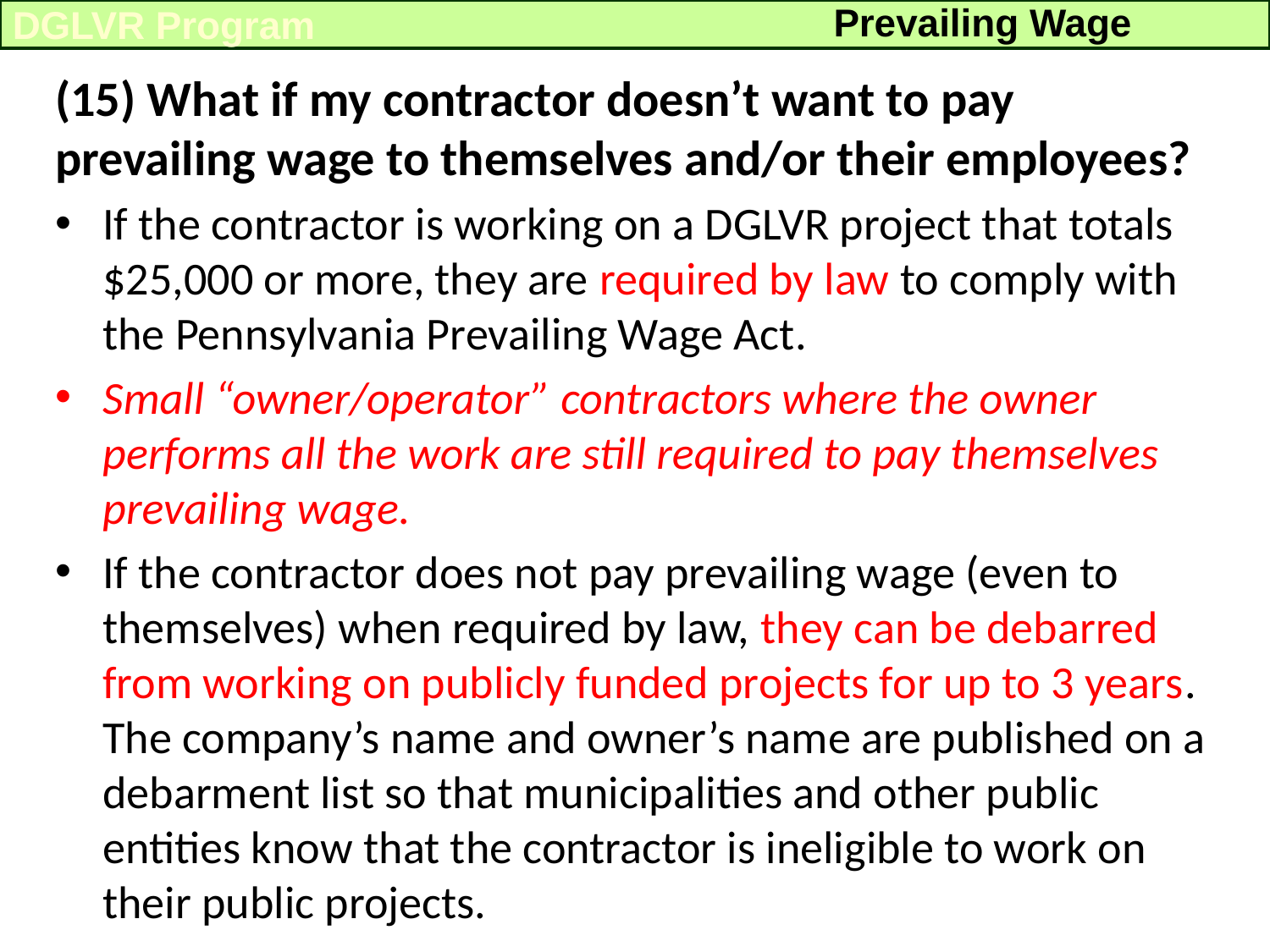

Prevailing Wage
DGLVR Program

(15) What if my contractor doesn’t want to pay prevailing wage to themselves and/or their employees?
If the contractor is working on a DGLVR project that totals $25,000 or more, they are required by law to comply with the Pennsylvania Prevailing Wage Act.
Small “owner/operator” contractors where the owner performs all the work are still required to pay themselves prevailing wage.
If the contractor does not pay prevailing wage (even to themselves) when required by law, they can be debarred from working on publicly funded projects for up to 3 years. The company’s name and owner’s name are published on a debarment list so that municipalities and other public entities know that the contractor is ineligible to work on their public projects.